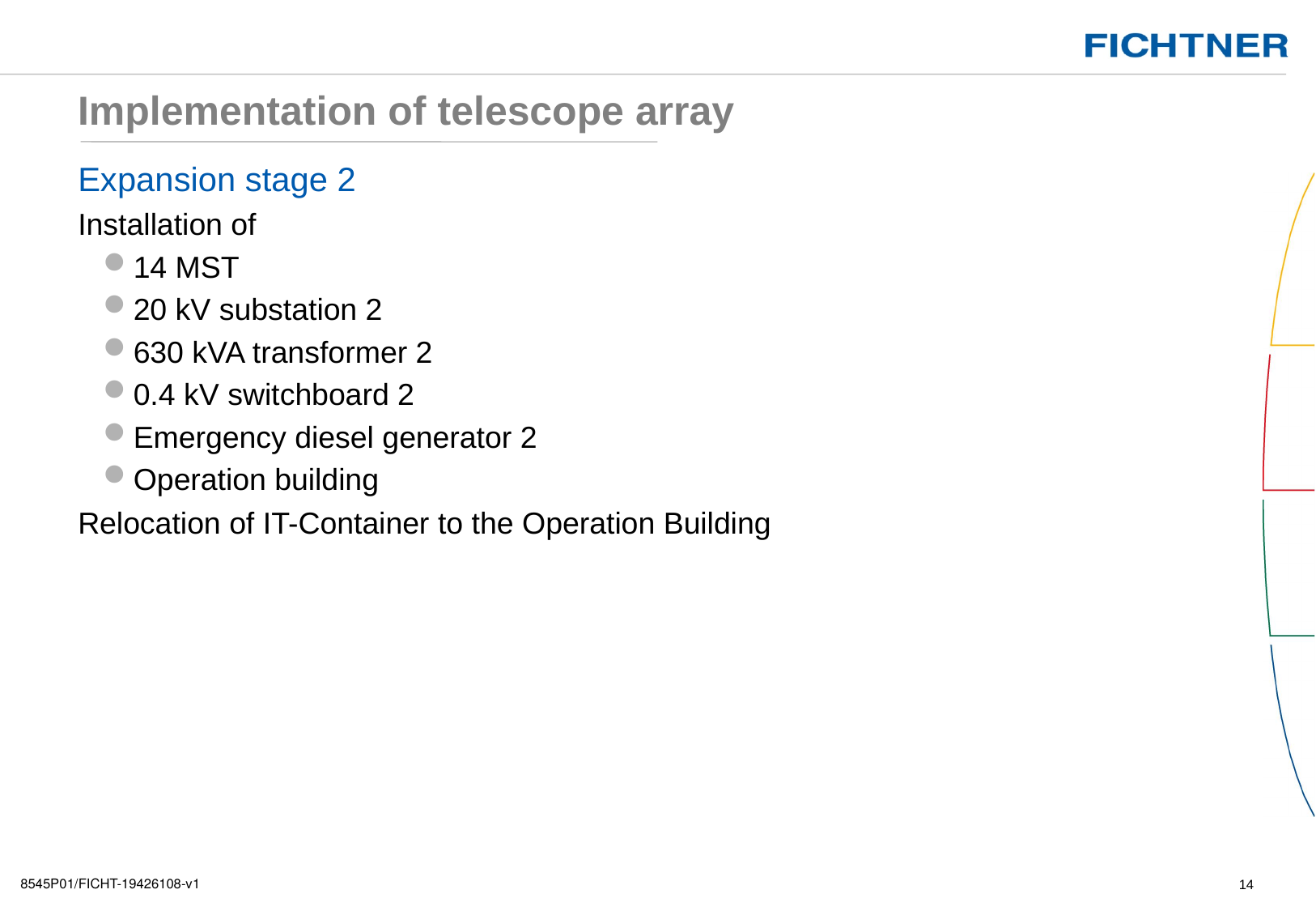

# Implementation of telescope array
Expansion stage 2
Installation of
14 MST
20 kV substation 2
630 kVA transformer 2
0.4 kV switchboard 2
Emergency diesel generator 2
Operation building
Relocation of IT-Container to the Operation Building

8545P01/FICHT-19426108-v1
14